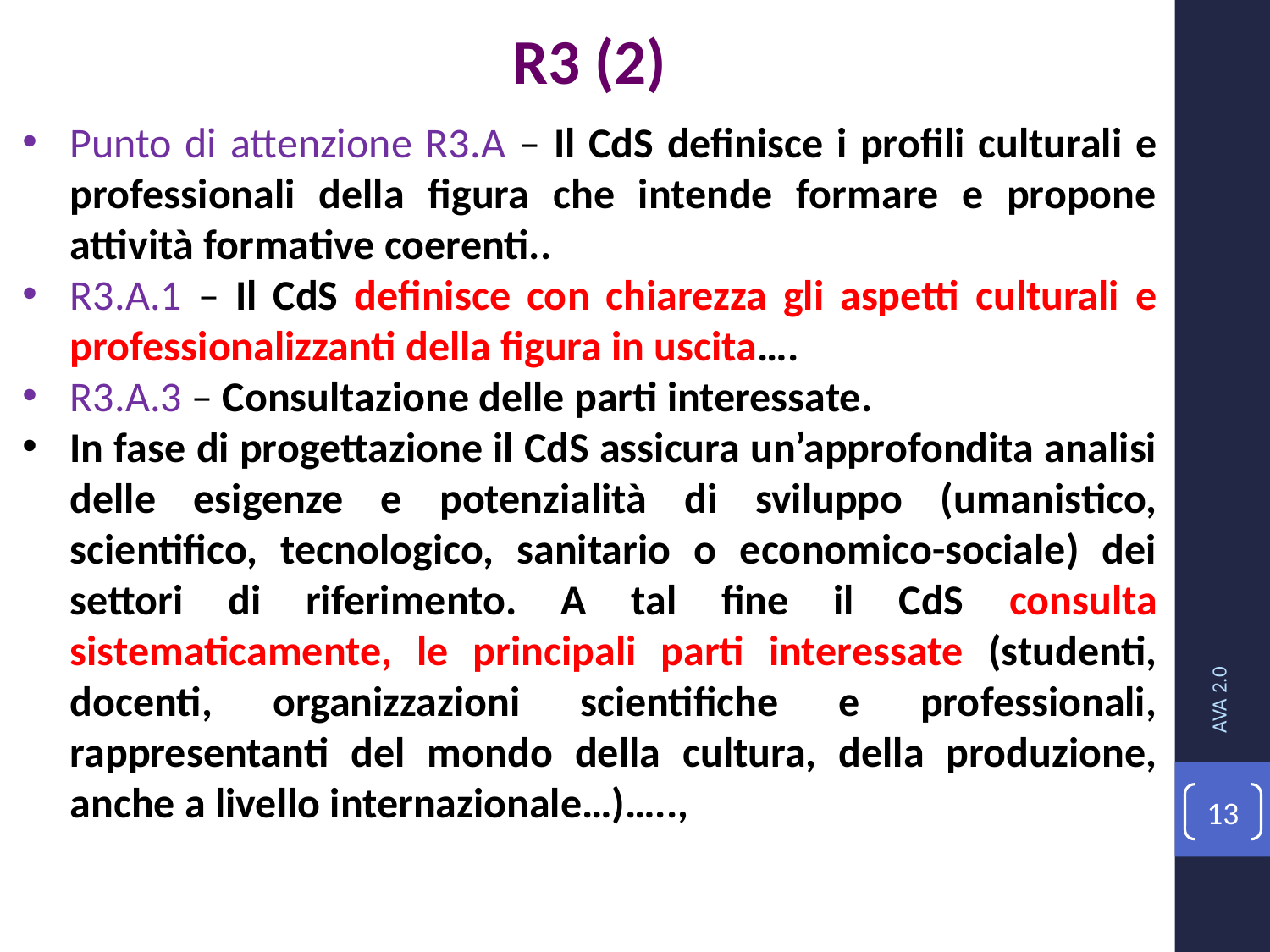

R3 (2)

Punto di attenzione R3.A – Il CdS definisce i profili culturali e professionali della figura che intende formare e propone attività formative coerenti..
R3.A.1 – Il CdS definisce con chiarezza gli aspetti culturali e professionalizzanti della figura in uscita….
R3.A.3 – Consultazione delle parti interessate.
In fase di progettazione il CdS assicura un’approfondita analisi delle esigenze e potenzialità di sviluppo (umanistico, scientifico, tecnologico, sanitario o economico-sociale) dei settori di riferimento. A tal fine il CdS consulta sistematicamente, le principali parti interessate (studenti, docenti, organizzazioni scientifiche e professionali, rappresentanti del mondo della cultura, della produzione, anche a livello internazionale…)…..,
AVA 2.0
13